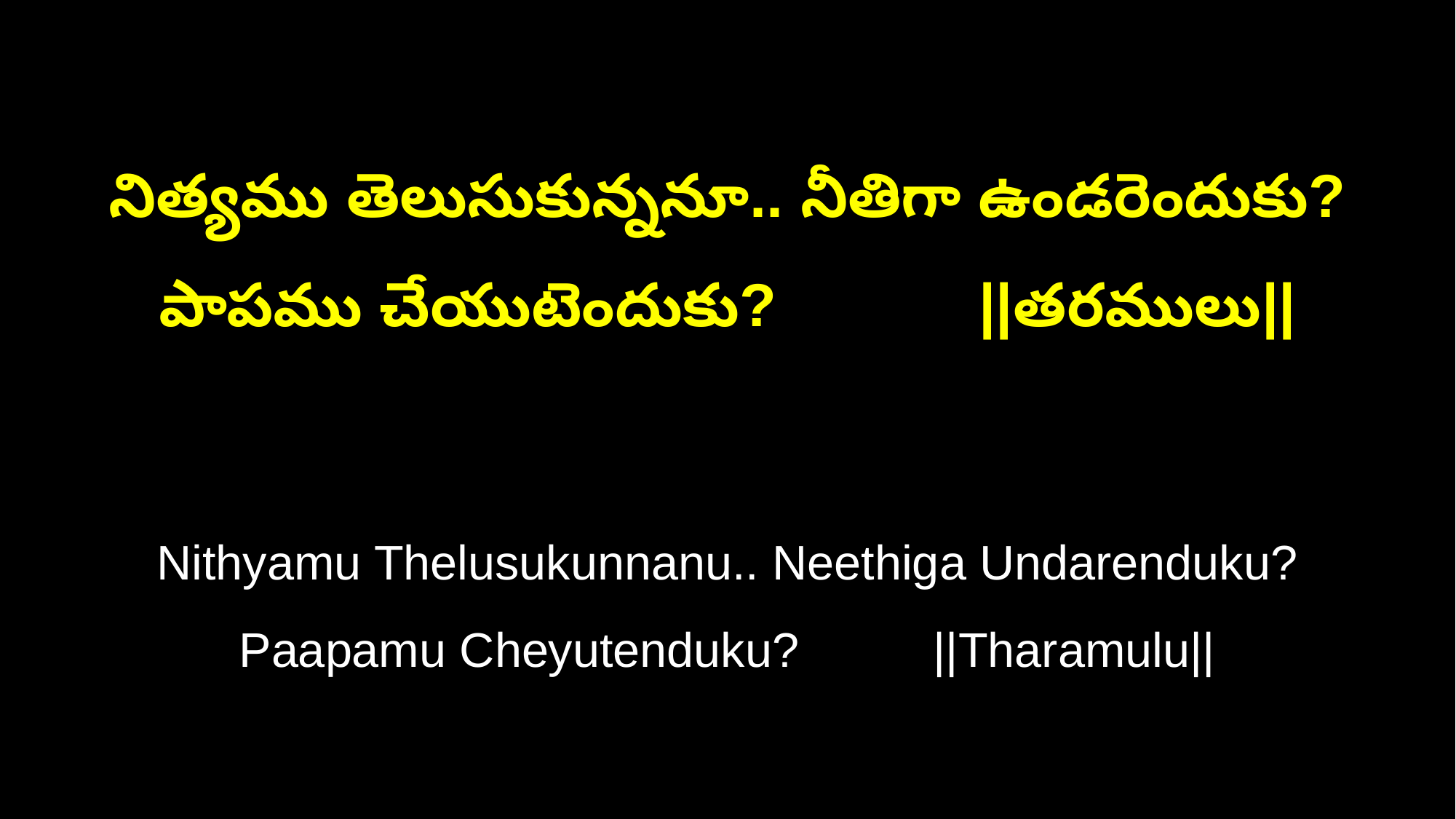

నిత్యము తెలుసుకున్ననూ.. నీతిగా ఉండరెందుకు?
పాపము చేయుటెందుకు?            ||తరములు||
Nithyamu Thelusukunnanu.. Neethiga Undarenduku?
Paapamu Cheyutenduku?          ||Tharamulu||